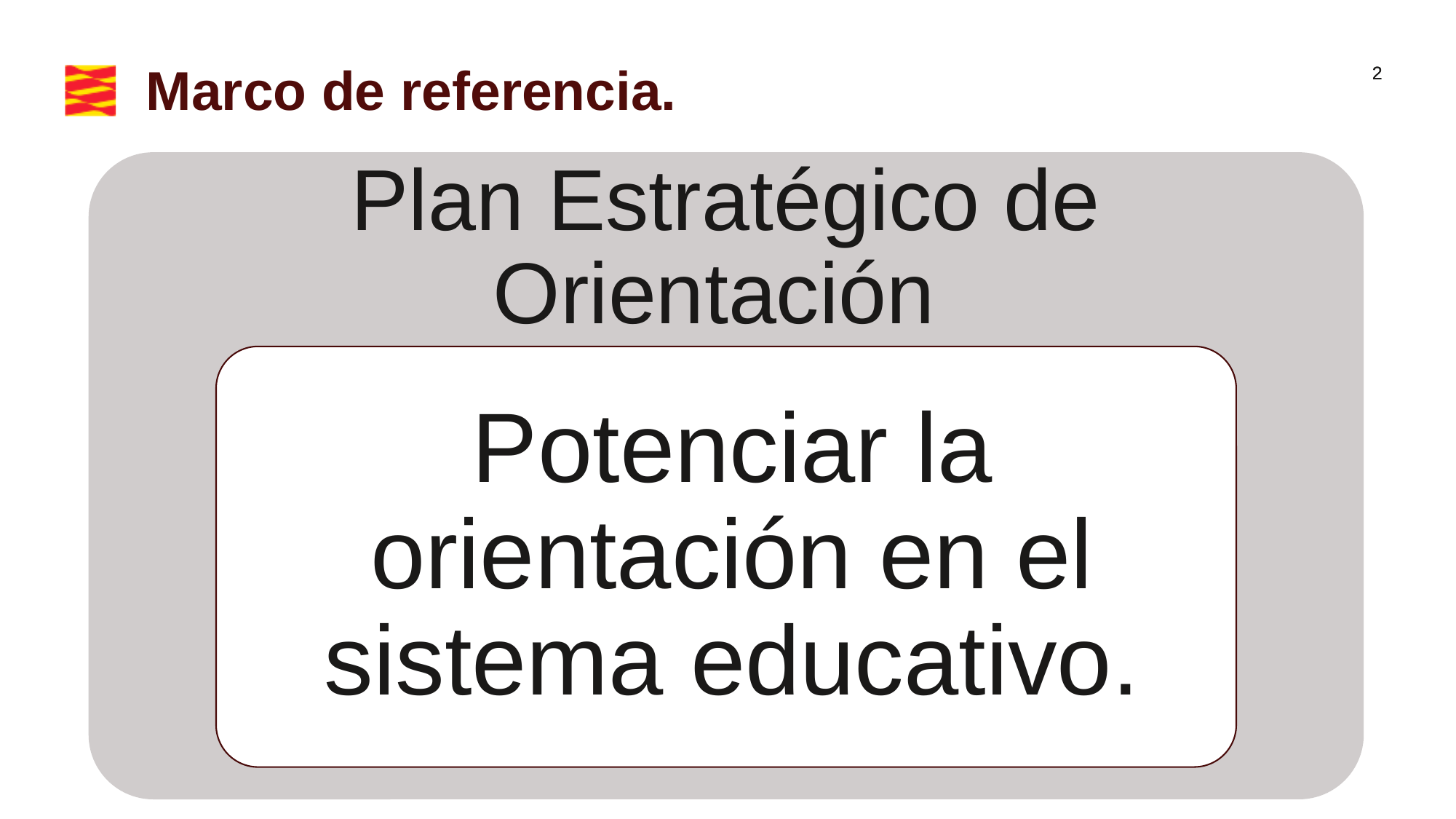

# Marco de referencia.
Plan Estratégico de Orientación
Potenciar la orientación en el sistema educativo.